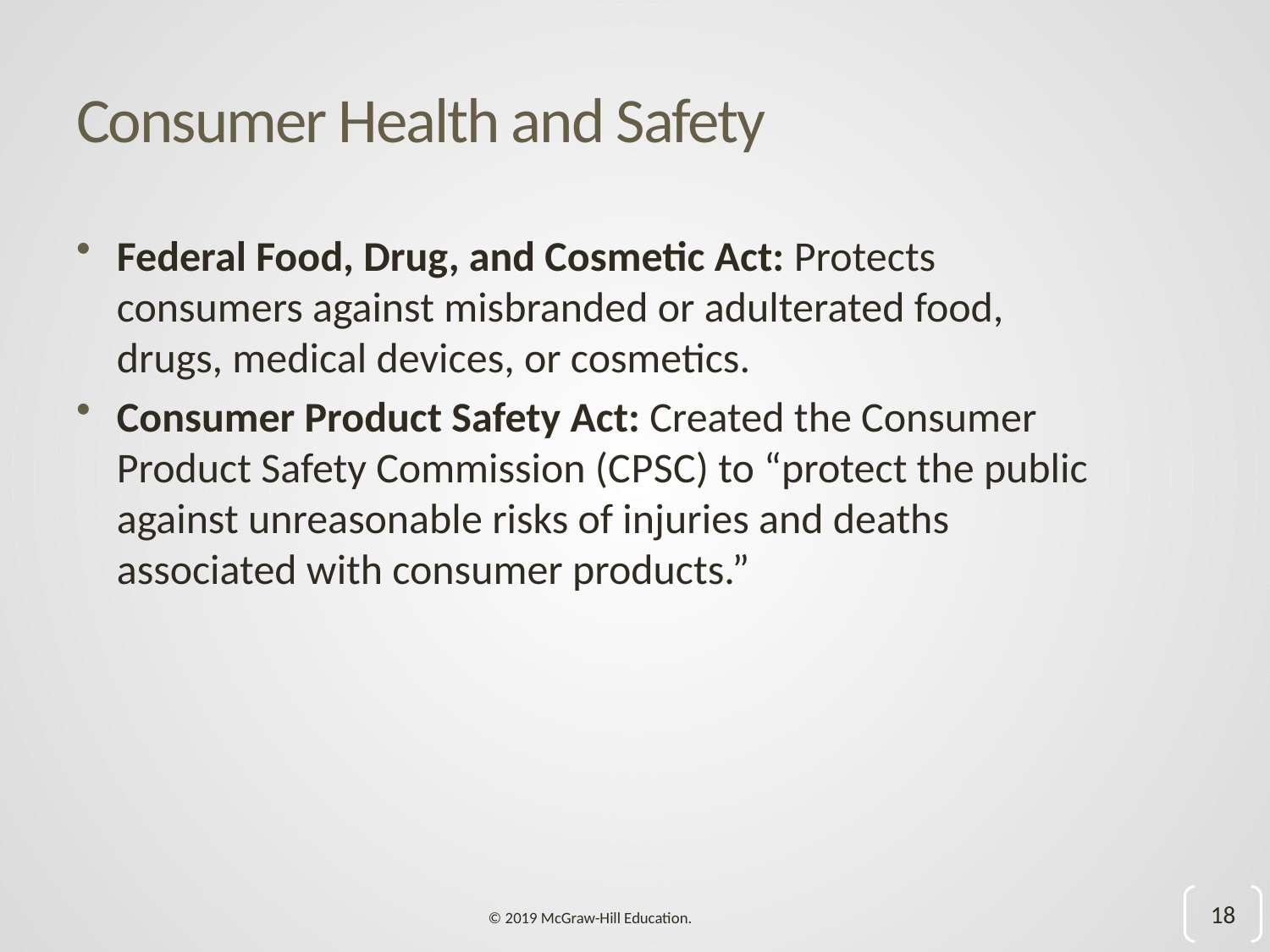

# Consumer Health and Safety
Federal Food, Drug, and Cosmetic Act: Protects consumers against misbranded or adulterated food, drugs, medical devices, or cosmetics.
Consumer Product Safety Act: Created the Consumer Product Safety Commission (C P S C) to “protect the public against unreasonable risks of injuries and deaths associated with consumer products.”
18